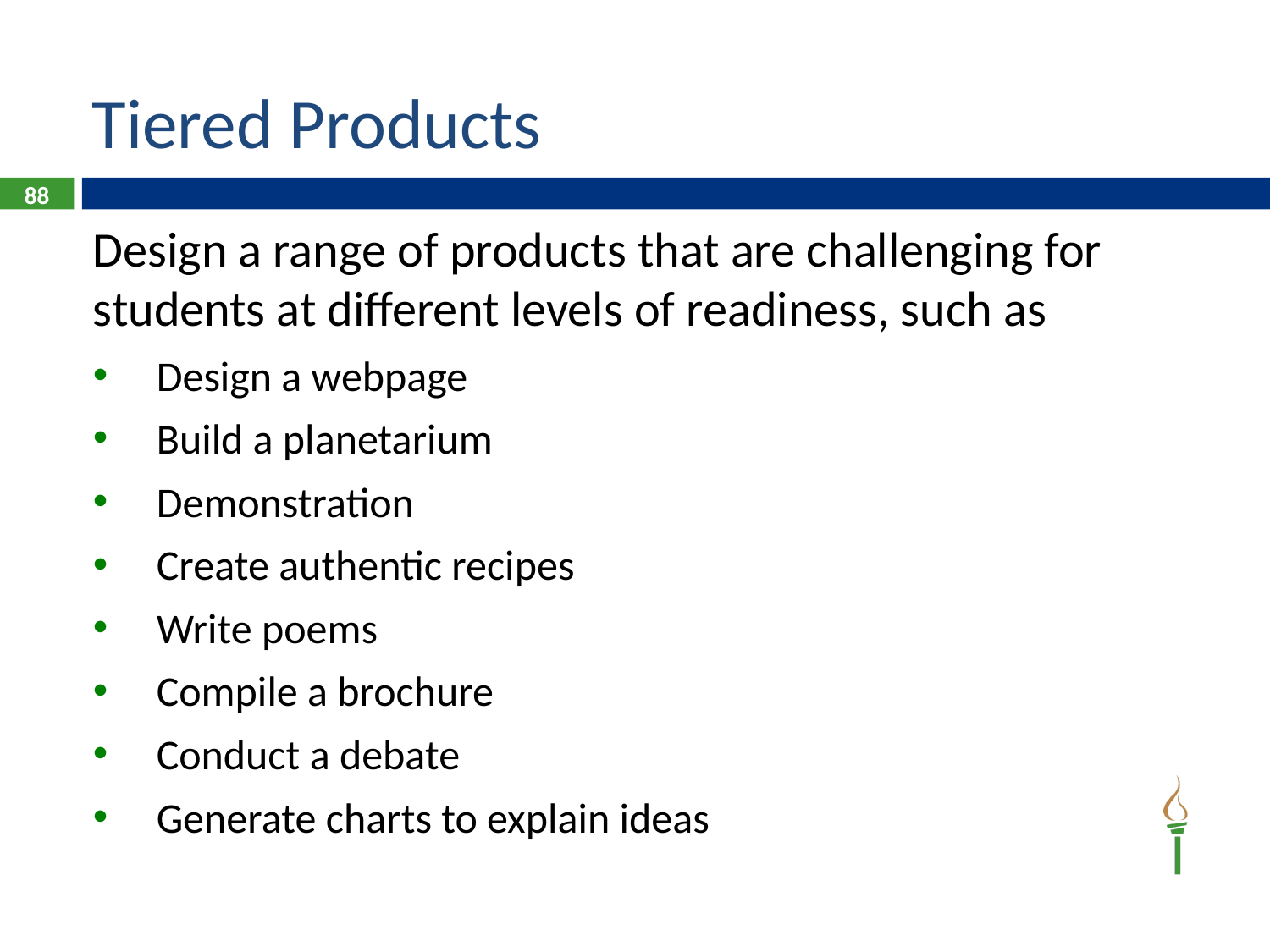

# Tiered Products
88
Design a range of products that are challenging for students at different levels of readiness, such as
Design a webpage
Build a planetarium
Demonstration
Create authentic recipes
Write poems
Compile a brochure
Conduct a debate
Generate charts to explain ideas